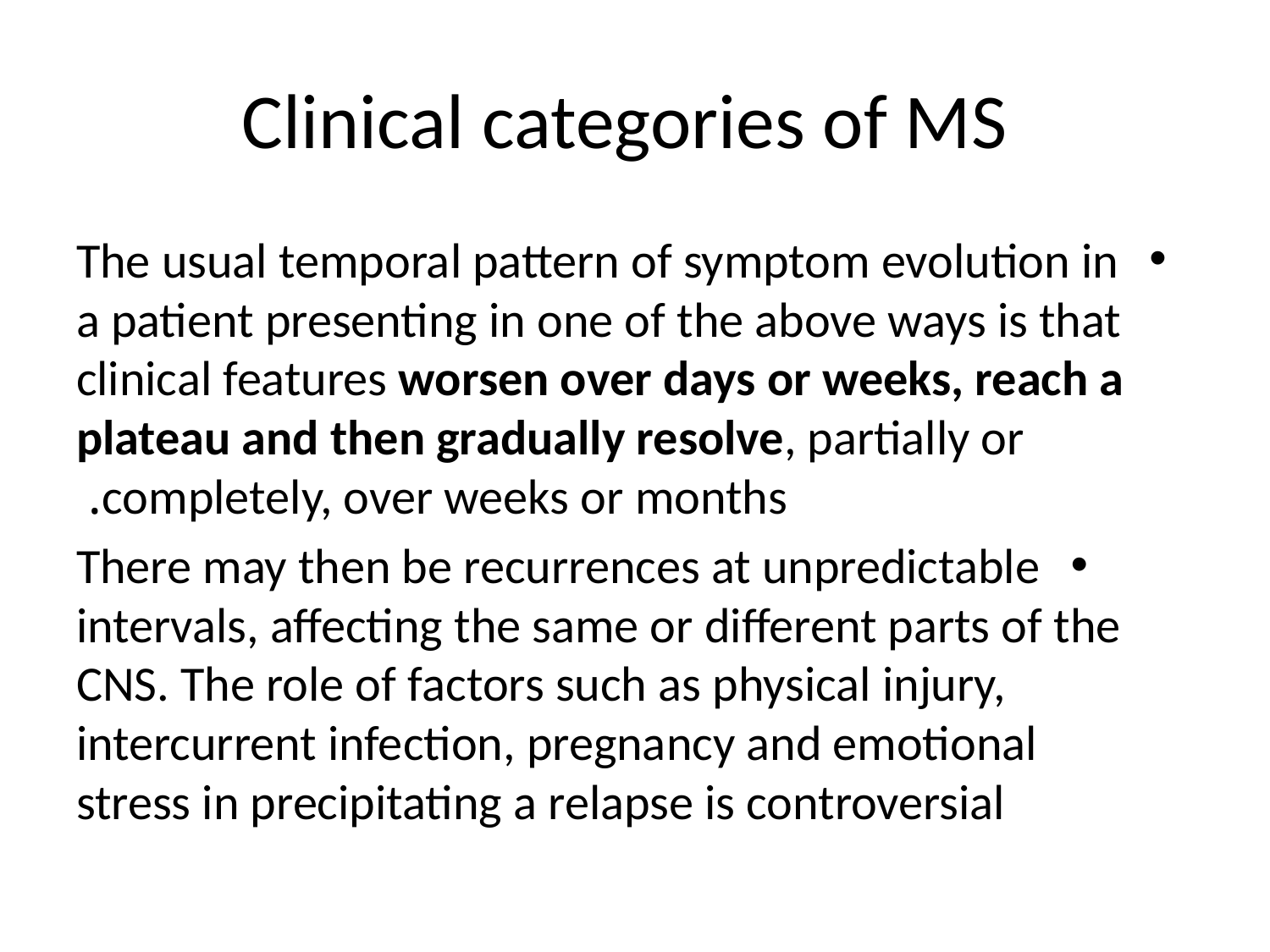

# Clinical categories of MS
The usual temporal pattern of symptom evolution in a patient presenting in one of the above ways is that clinical features worsen over days or weeks, reach a plateau and then gradually resolve, partially or completely, over weeks or months.
There may then be recurrences at unpredictable intervals, affecting the same or different parts of the CNS. The role of factors such as physical injury, intercurrent infection, pregnancy and emotional stress in precipitating a relapse is controversial